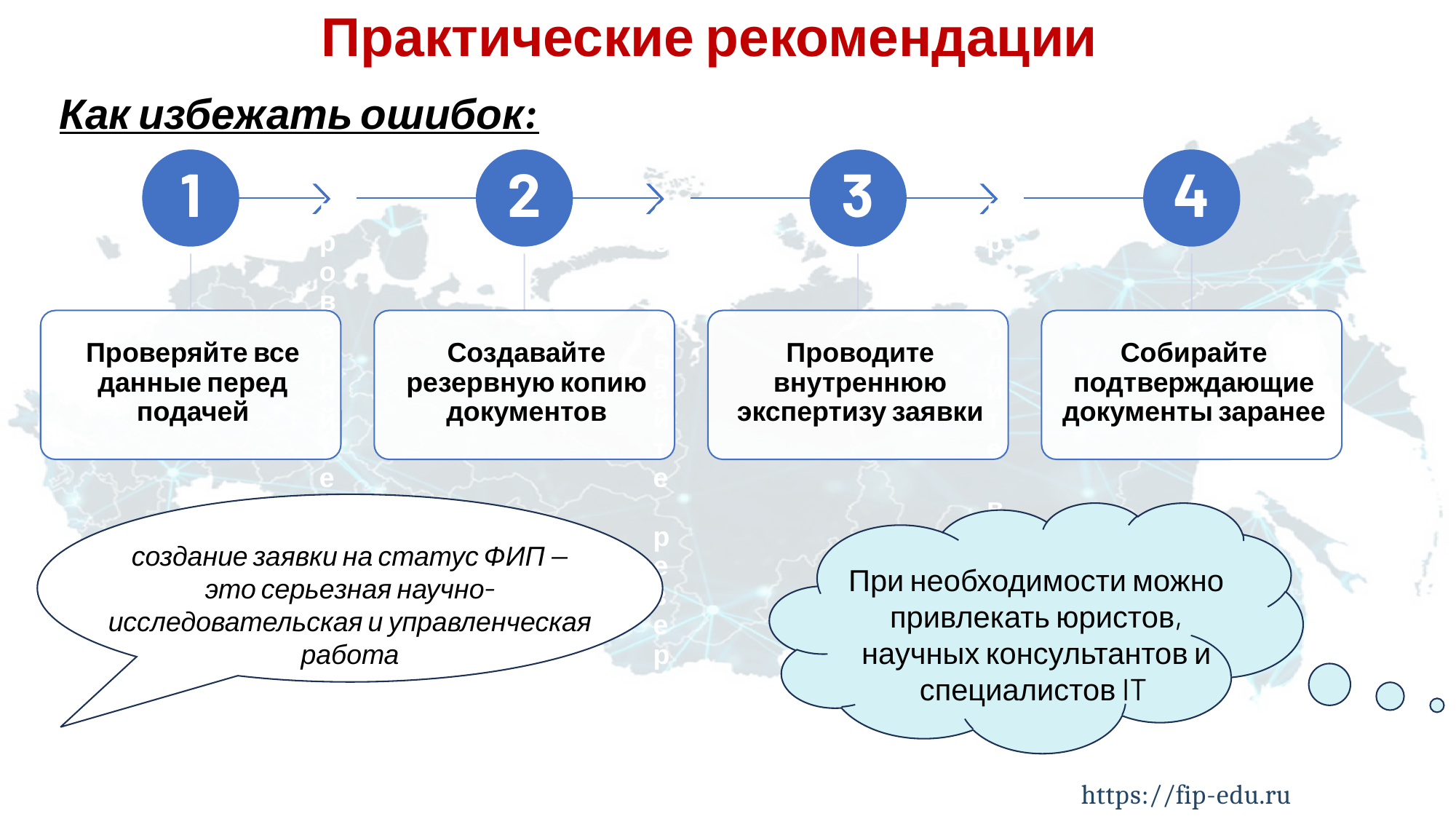

Практические рекомендации

Как избежать ошибок:
Проверяйте все данные перед подачей
1
Проверяйте все данные перед подачей
Создавайте резервную копию документов
2
Создавайте резервную копию документов
Проводите внутреннюю экспертизу заявки
3
Проводите внутреннюю экспертизу заявки
4
Собирайте подтверждающие документы заранее

создание заявки на статус ФИП — это серьезная научно-исследовательская и управленческая работа
При необходимости можно привлекать юристов, научных консультантов и специалистов IT
9
https://fip-edu.ru